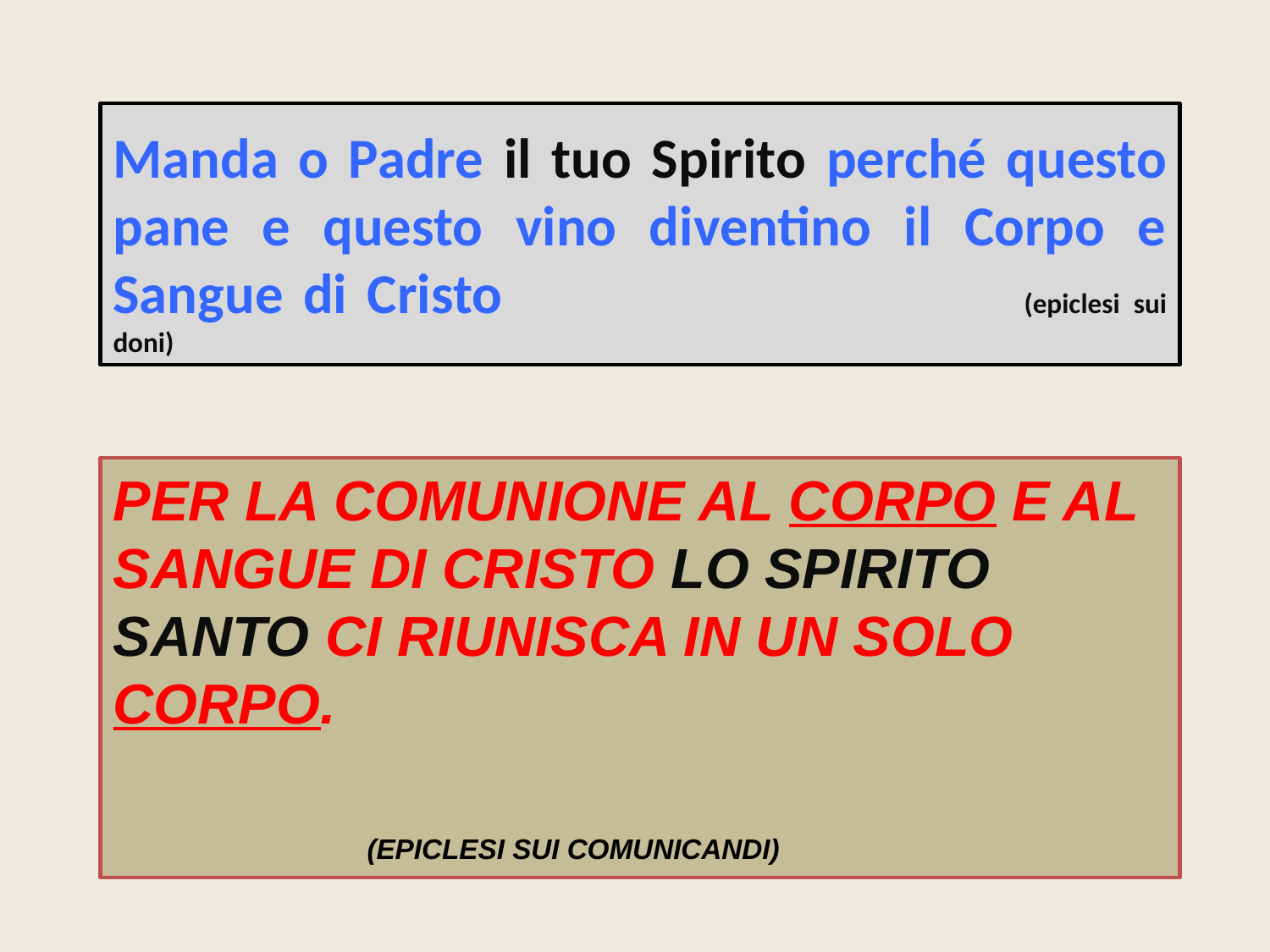

Manda o Padre il tuo Spirito perché questo pane e questo vino diventino il Corpo e Sangue di Cristo 				(epiclesi sui doni)
# per la comunione al corpo e al sangue di Cristo lo spirito Santo ci riunisca in un solo corpo. (epiclesi sui comunicandi)